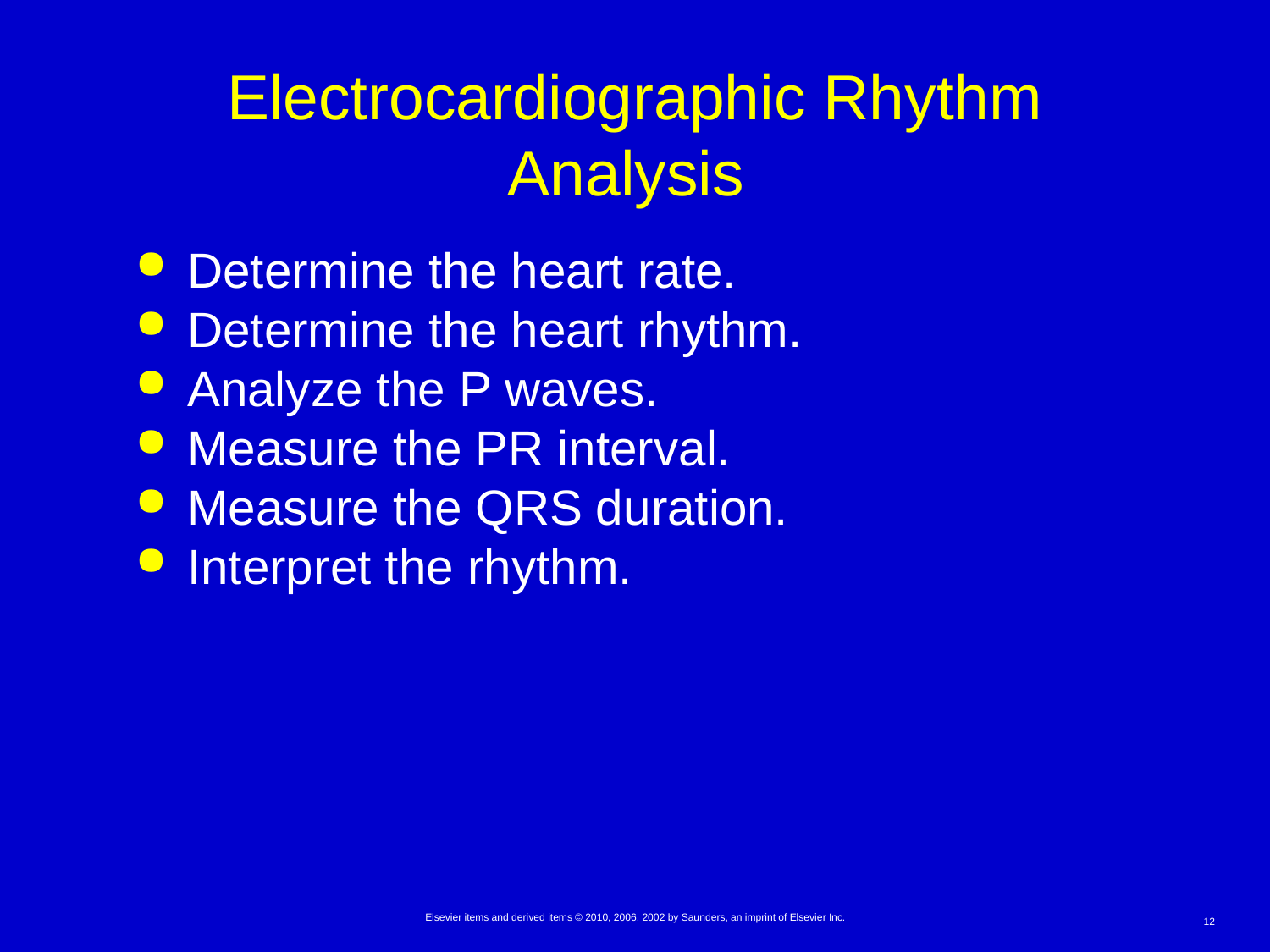

# Electrocardiographic Rhythm Analysis
Determine the heart rate.
Determine the heart rhythm.
Analyze the P waves.
Measure the PR interval.
Measure the QRS duration.
Interpret the rhythm.